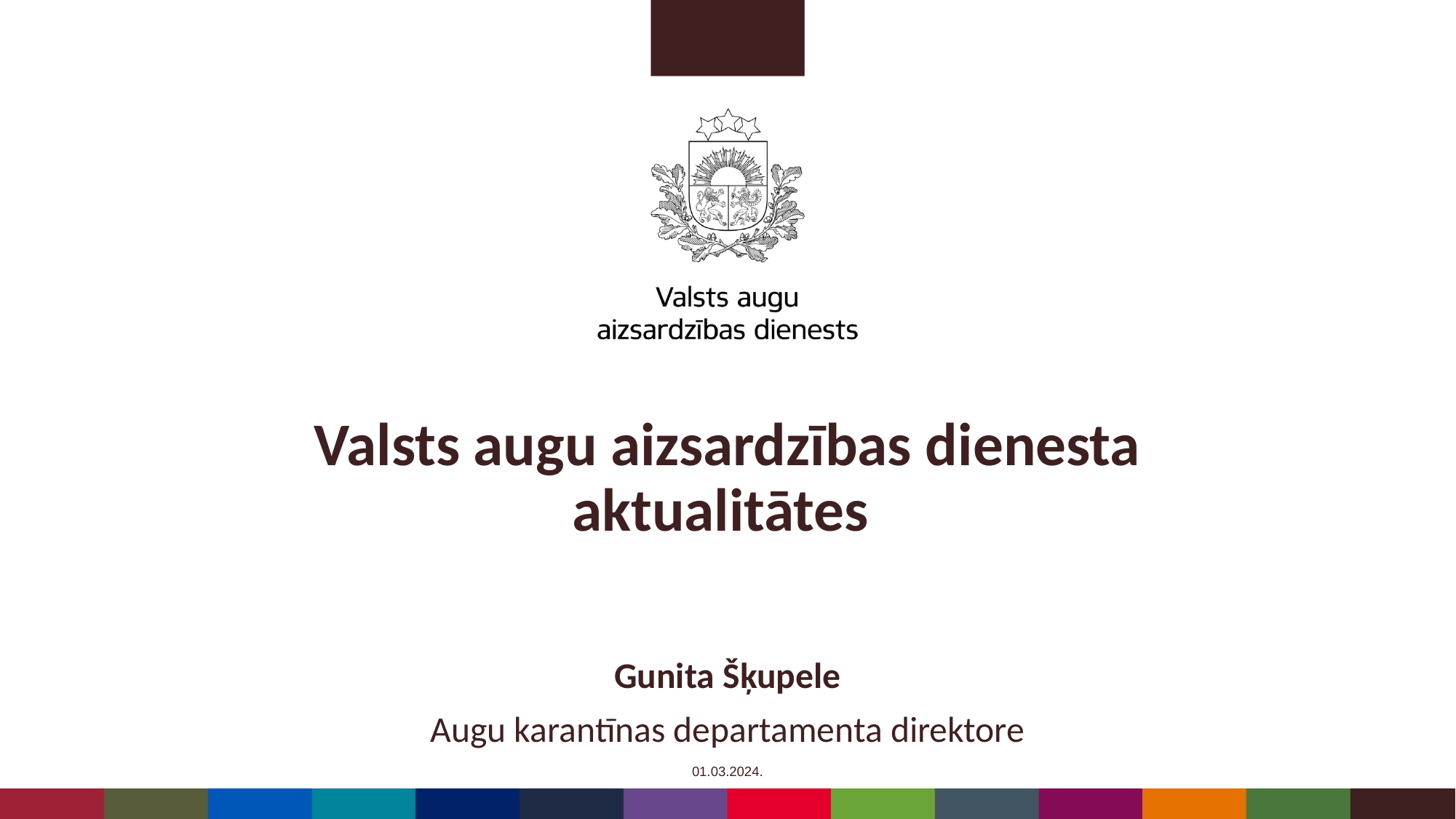

# Valsts augu aizsardzības dienesta aktualitātes
Gunita Šķupele
Augu karantīnas departamenta direktore
01.03.2024.